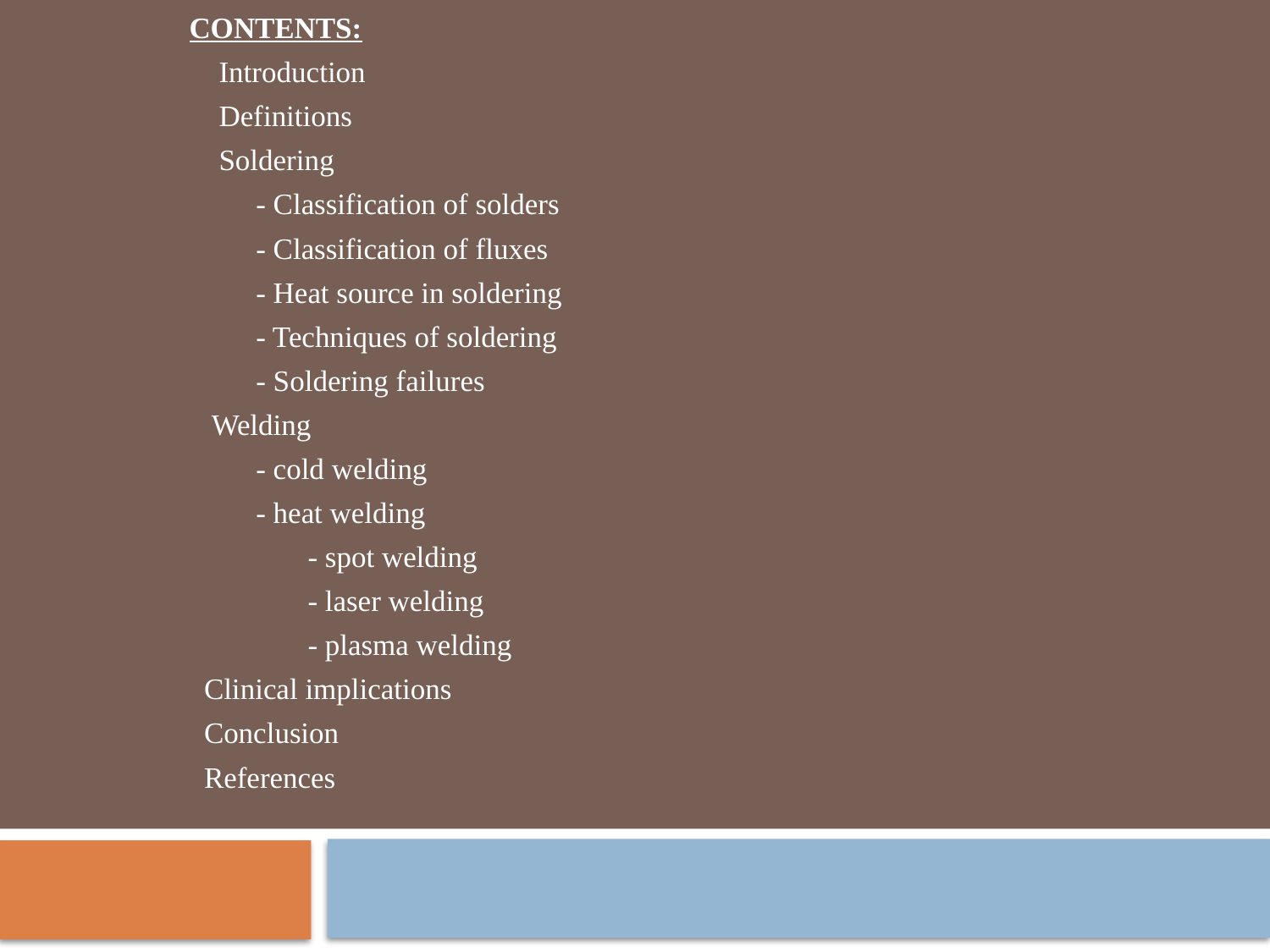

CONTENTS:
     Introduction
     Definitions
     Soldering
          - Classification of solders
          - Classification of fluxes
          - Heat source in soldering
          - Techniques of soldering
          - Soldering failures
    Welding
          - cold welding
          - heat welding
                 - spot welding
                 - laser welding
                 - plasma welding
   Clinical implications
   Conclusion
   References